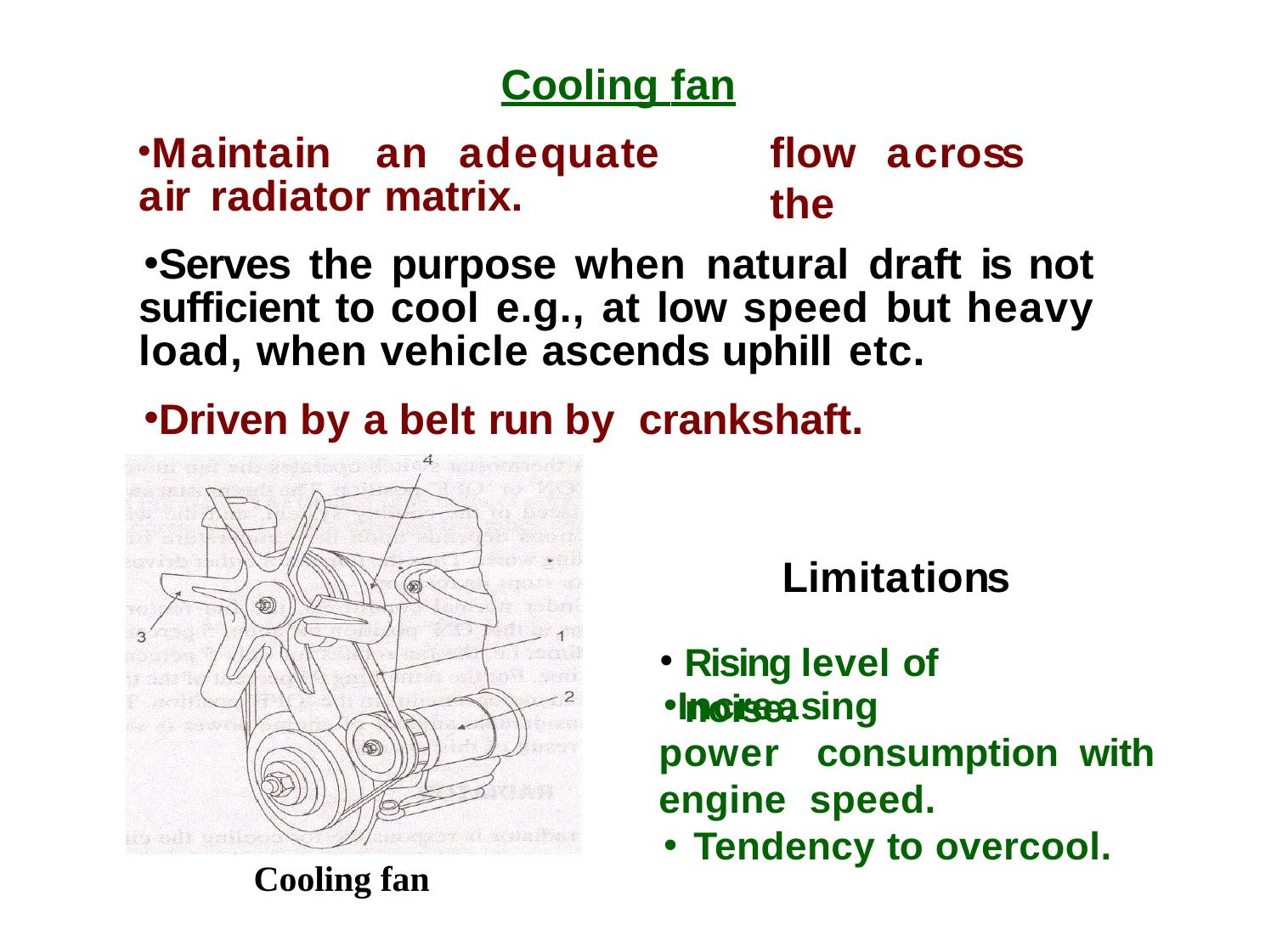

# Cooling fan
Maintain	an	adequate	air  radiator matrix.
flow	across	the
Serves the purpose when natural draft is not  sufficient to cool e.g., at low speed but heavy  load, when vehicle ascends uphill etc.
Driven by a belt run by crankshaft.

Limitations
Rising level of noise.

Increasing	power  consumption with engine  speed.
Tendency to overcool.
Cooling fan